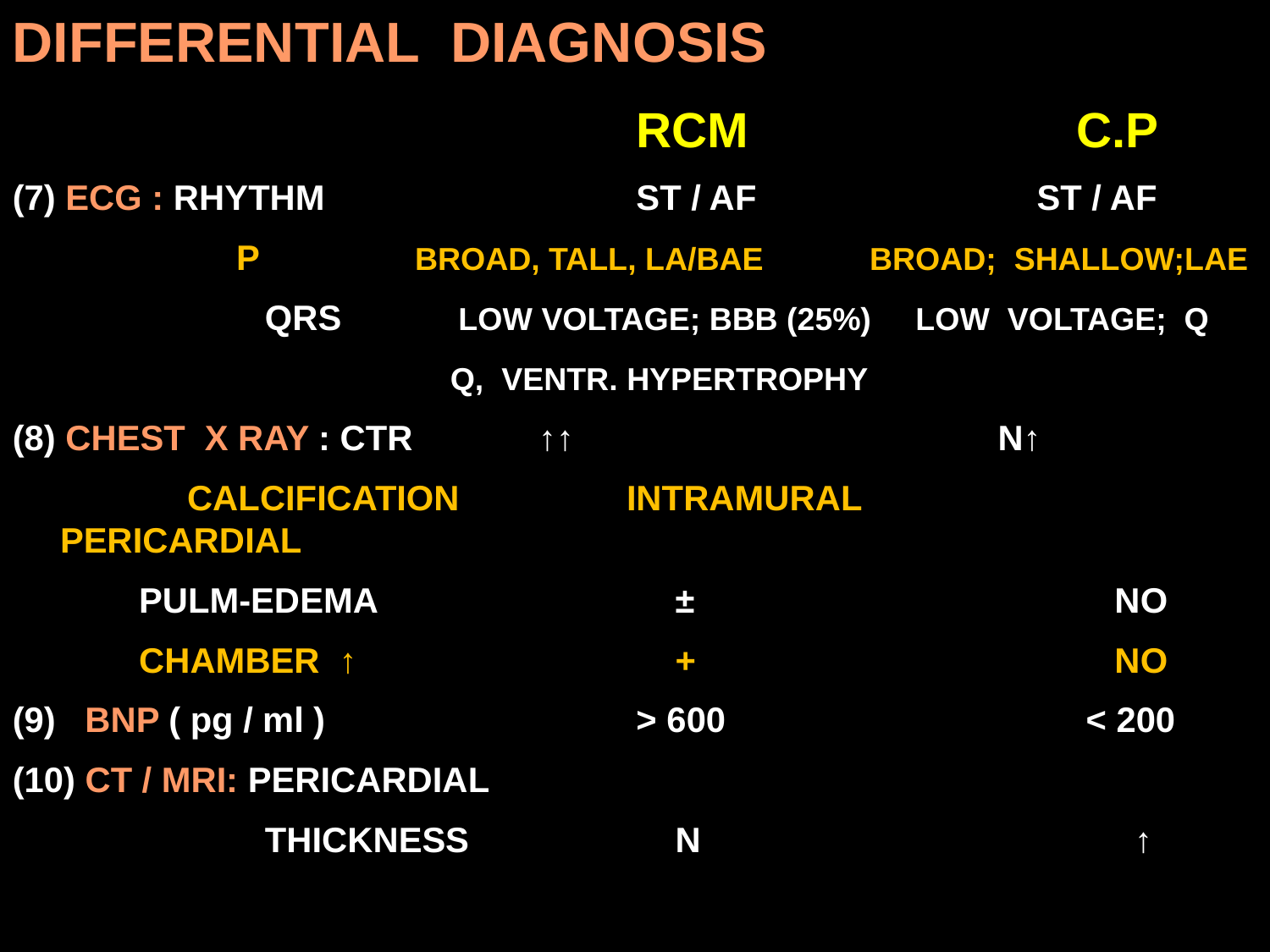

DIFFERENTIAL  DIAGNOSIS
					       RCM			C.P
(7) ECG : RHYTHM		       ST / AF		         ST / AF
                       P                BROAD, TALL, LA/BAE            BROAD;  SHALLOW;LAE
		        QRS            LOW VOLTAGE; BBB (25%)     LOW  VOLTAGE;  Q
			              Q,  VENTR. HYPERTROPHY
(8) CHEST  X RAY : CTR	          ↑↑ 			     N↑
		CALCIFICATION 	      INTRAMURAL 	         PERICARDIAL
             PULM-EDEMA		           ±			                 NO
             CHAMBER  ↑		           +                                           NO
(9)   BNP ( pg / ml )		       > 600			 < 200
(10) CT / MRI: PERICARDIAL
		        THICKNESS	           N			      ↑